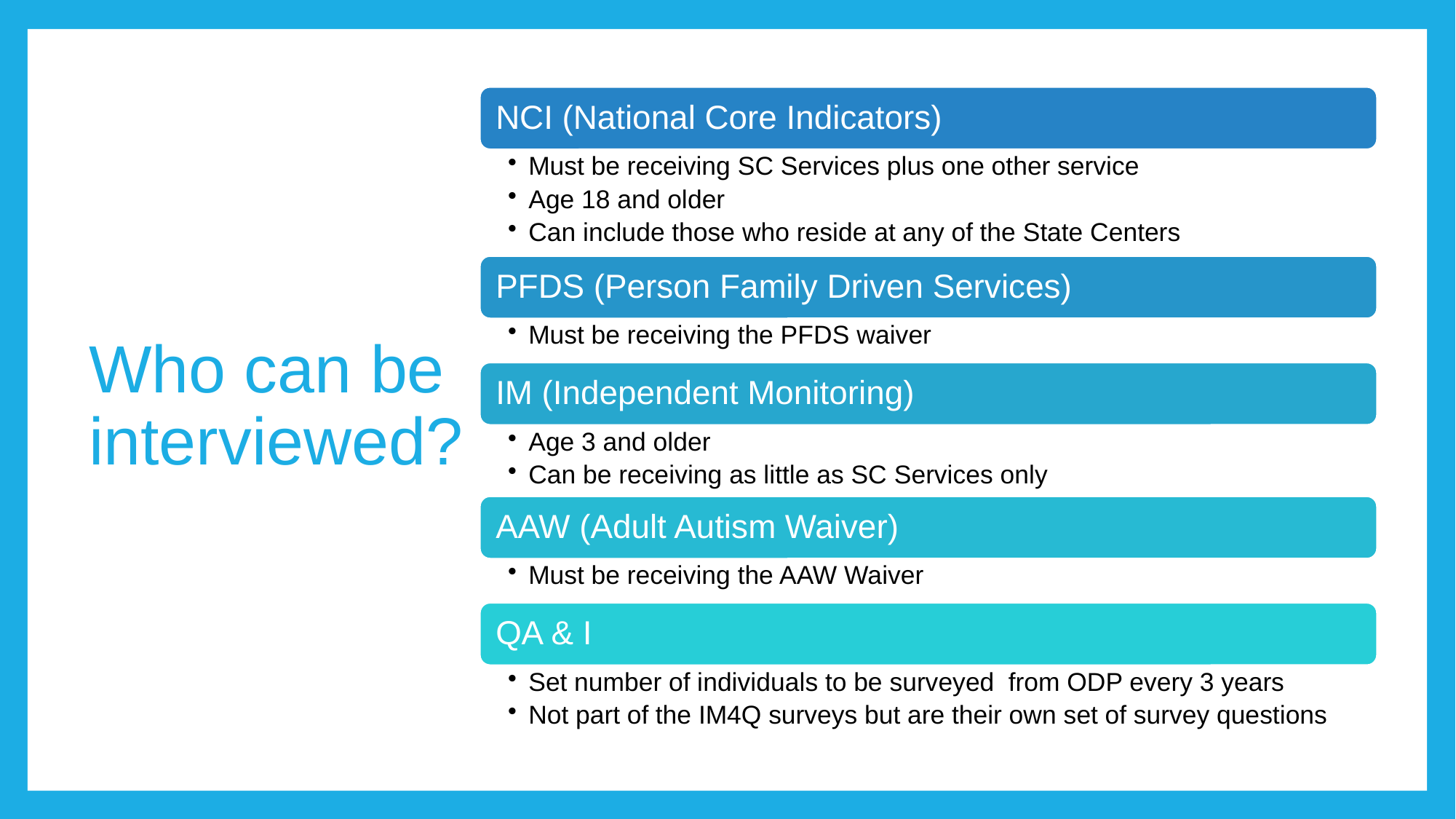

# Who can be interviewed?
NCI (National Core Indicators)
Must be receiving SC Services plus one other service
Age 18 and older
Can include those who reside at any of the State Centers
PFDS (Person Family Driven Services)
Must be receiving the PFDS waiver
IM (Independent Monitoring)
Age 3 and older
Can be receiving as little as SC Services only
AAW (Adult Autism Waiver)
Must be receiving the AAW Waiver
QA & I
Set number of individuals to be surveyed  from ODP every 3 years
Not part of the IM4Q surveys but are their own set of survey questions